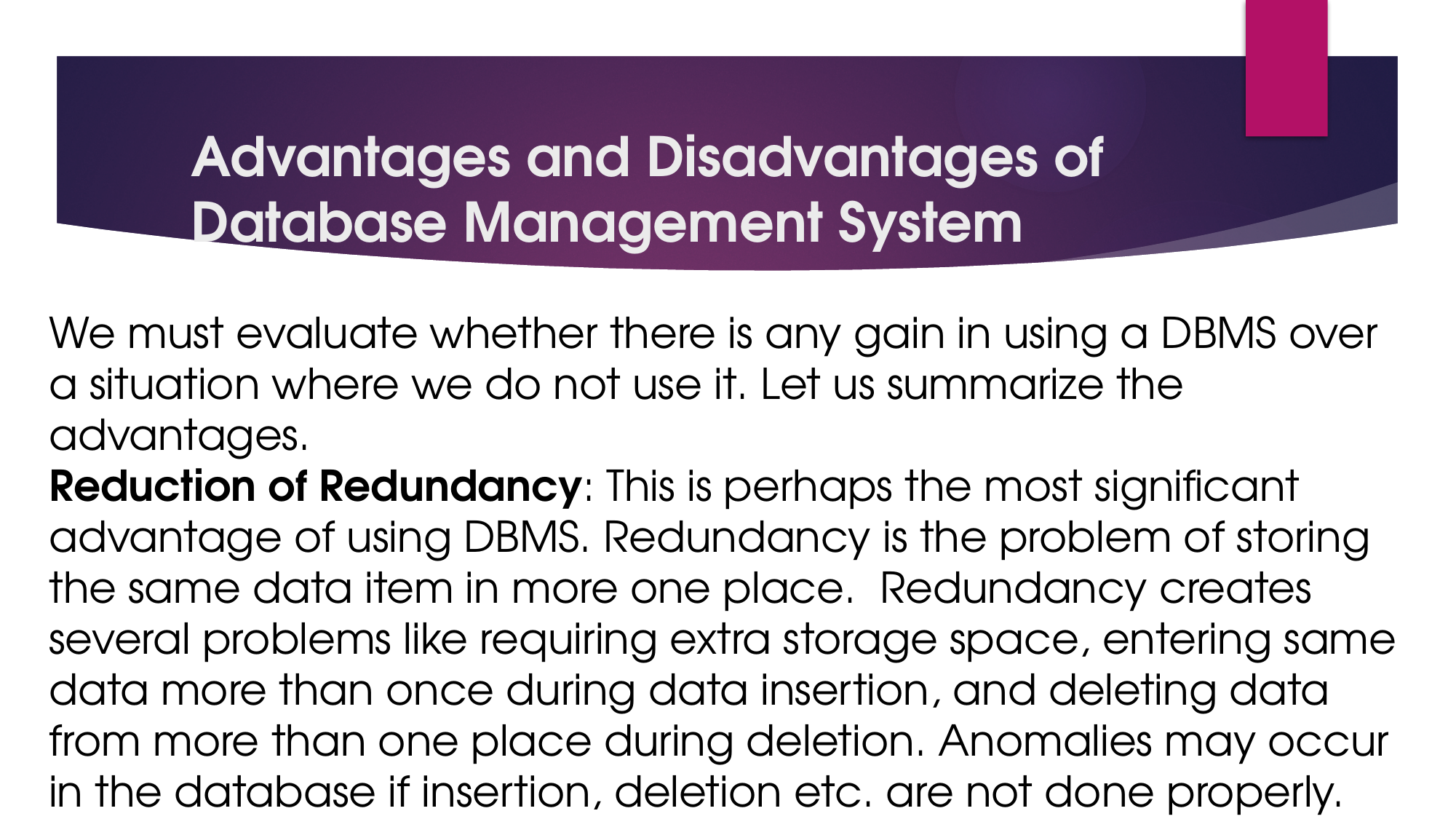

# Advantages and Disadvantages of Database Management System
We must evaluate whether there is any gain in using a DBMS over a situation where we do not use it. Let us summarize the advantages.
Reduction of Redundancy: This is perhaps the most significant advantage of using DBMS. Redundancy is the problem of storing the same data item in more one place.  Redundancy creates several problems like requiring extra storage space, entering same data more than once during data insertion, and deleting data from more than one place during deletion. Anomalies may occur in the database if insertion, deletion etc. are not done properly.